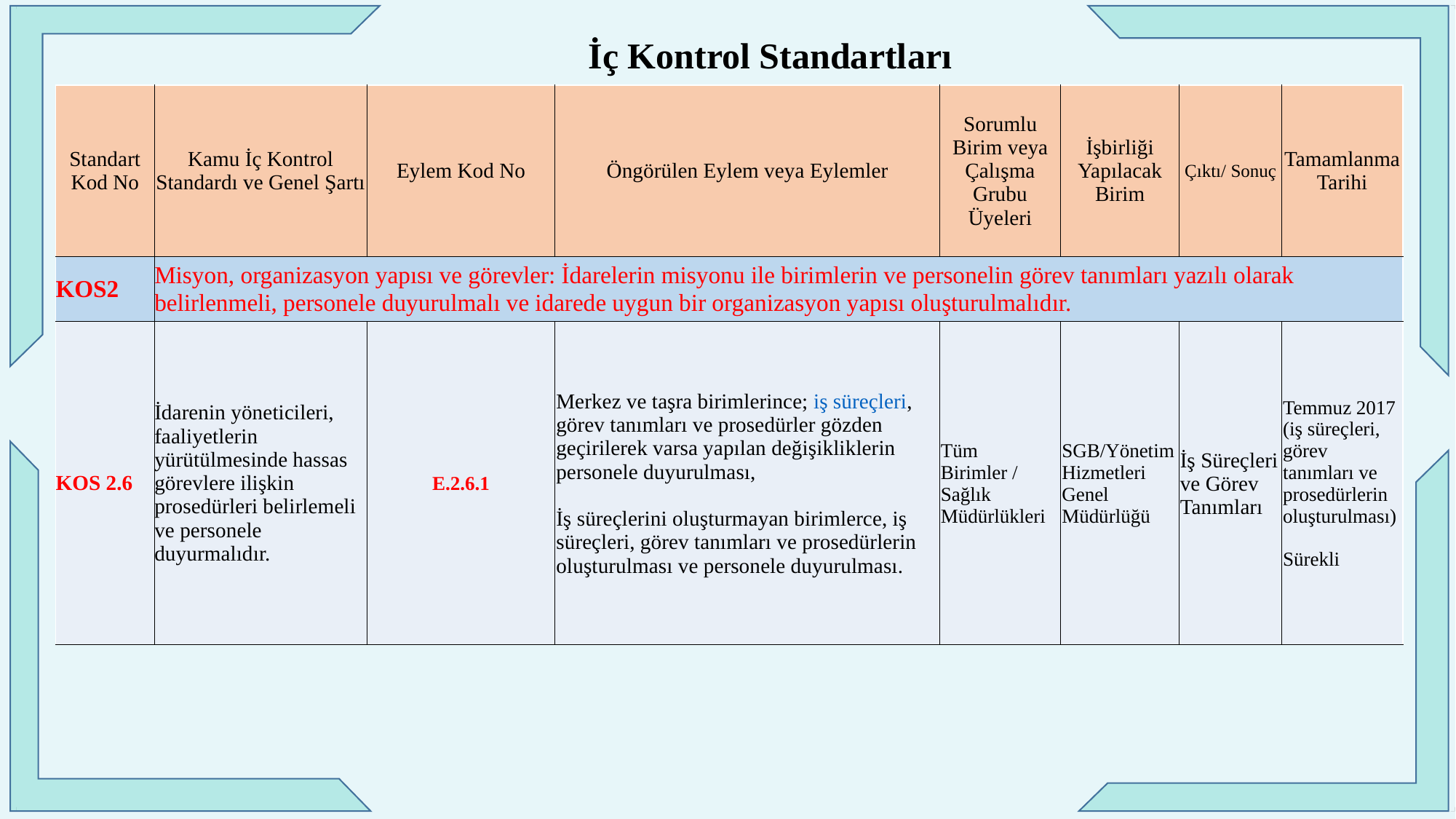

İç Kontrol Standartları
| Standart Kod No | Kamu İç Kontrol Standardı ve Genel Şartı | Eylem Kod No | Öngörülen Eylem veya Eylemler | Sorumlu Birim veya Çalışma Grubu Üyeleri | İşbirliği Yapılacak Birim | Çıktı/ Sonuç | Tamamlanma Tarihi |
| --- | --- | --- | --- | --- | --- | --- | --- |
| KOS2 | Misyon, organizasyon yapısı ve görevler: İdarelerin misyonu ile birimlerin ve personelin görev tanımları yazılı olarak belirlenmeli, personele duyurulmalı ve idarede uygun bir organizasyon yapısı oluşturulmalıdır. |  |  |  |  |  |  |
| KOS 2.6 | İdarenin yöneticileri, faaliyetlerin yürütülmesinde hassas görevlere ilişkin prosedürleri belirlemeli ve personele duyurmalıdır. | E.2.6.1 | Merkez ve taşra birimlerince; iş süreçleri, görev tanımları ve prosedürler gözden geçirilerek varsa yapılan değişikliklerin personele duyurulması, İş süreçlerini oluşturmayan birimlerce, iş süreçleri, görev tanımları ve prosedürlerin oluşturulması ve personele duyurulması. | Tüm Birimler / Sağlık Müdürlükleri | SGB/Yönetim Hizmetleri Genel Müdürlüğü | İş Süreçleri ve Görev Tanımları | Temmuz 2017 (iş süreçleri, görev tanımları ve prosedürlerin oluşturulması) Sürekli |